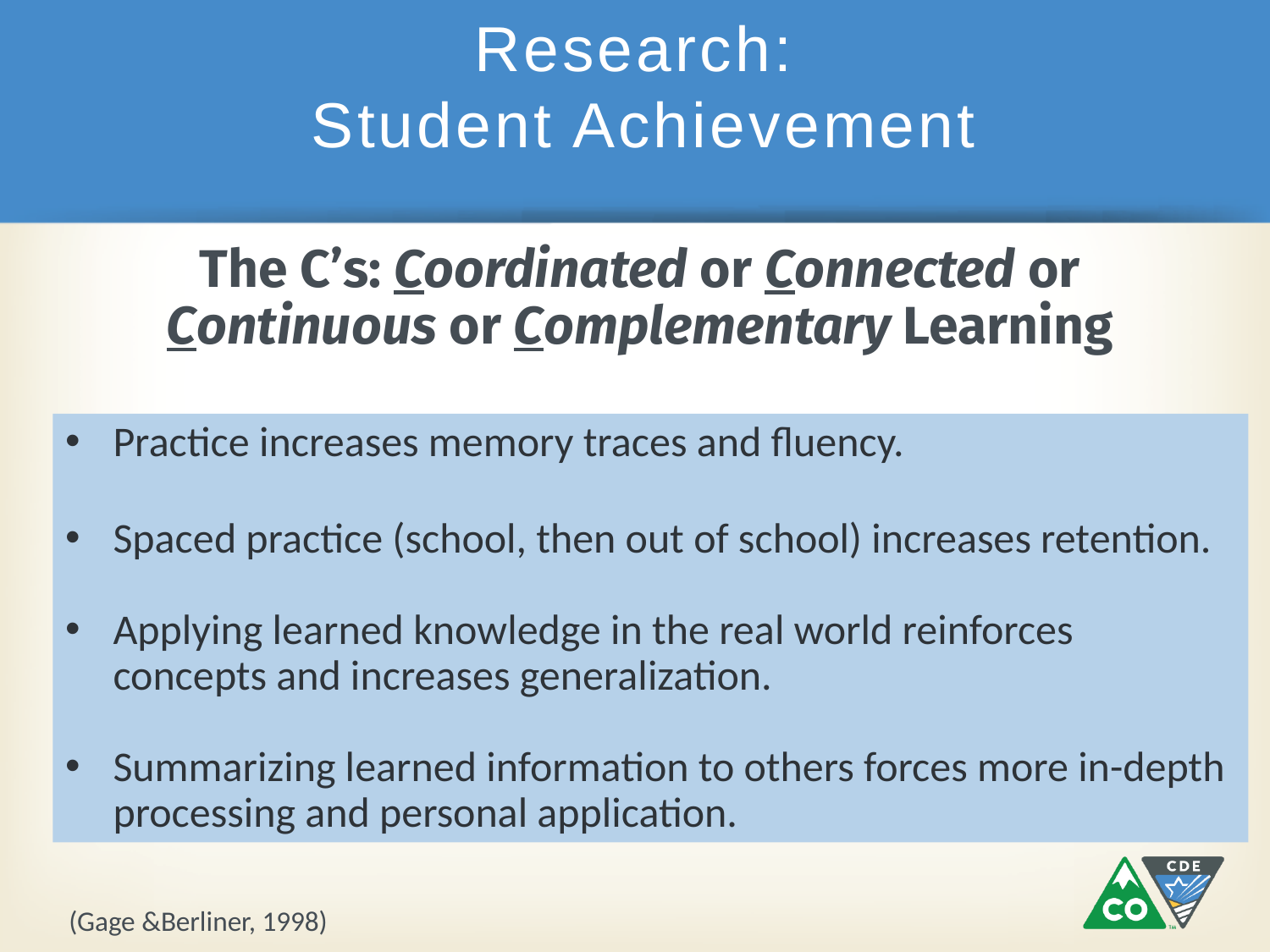

# Research: Student Achievement
The C’s: Coordinated or Connected or Continuous or Complementary Learning

Practice increases memory traces and fluency.
Spaced practice (school, then out of school) increases retention.

Applying learned knowledge in the real world reinforces  concepts and increases generalization.

Summarizing learned information to others forces more in-depth processing and personal application.
(Gage &Berliner, 1998)